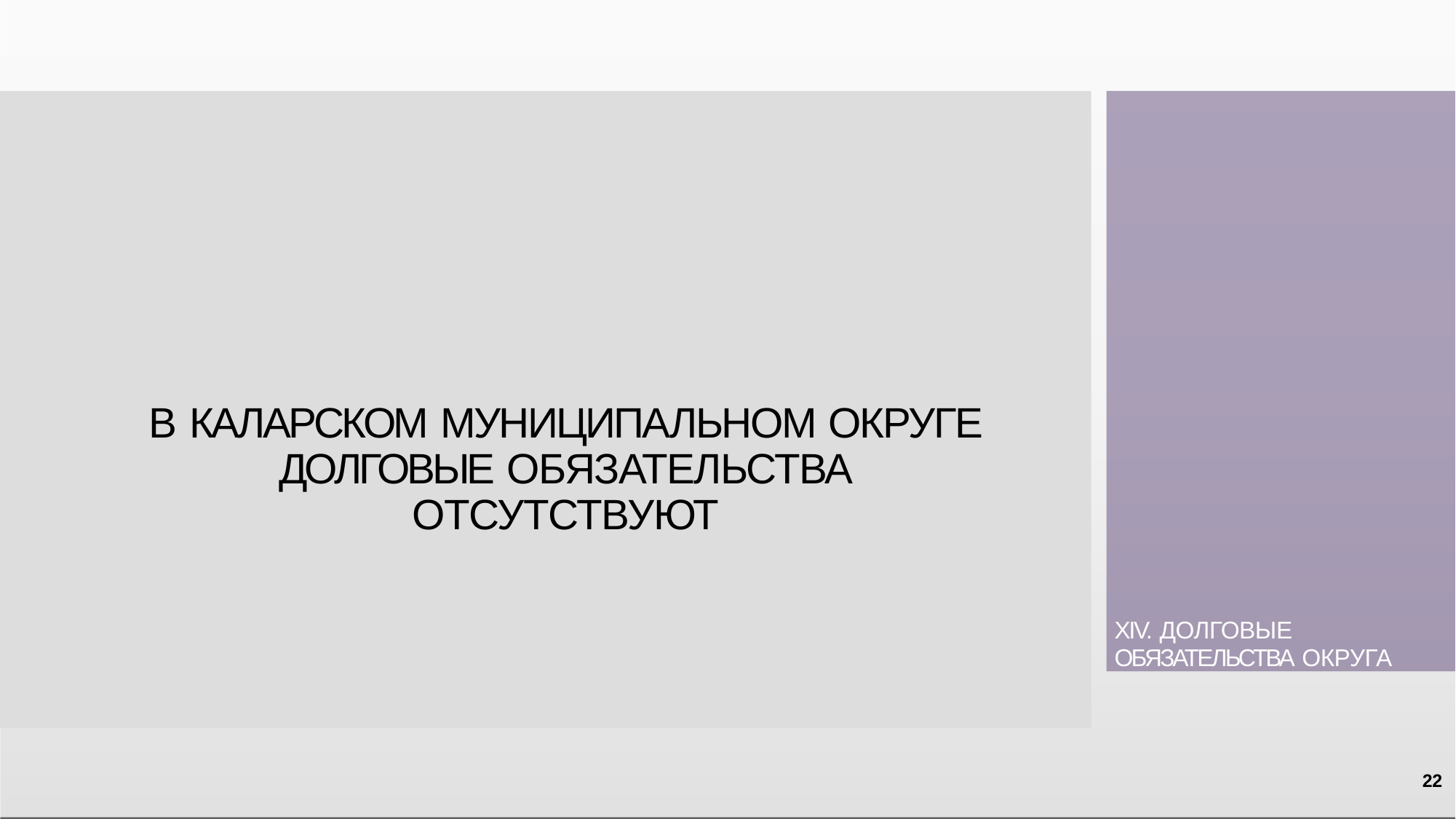

XIV. ДОЛГОВЫЕ
ОБЯЗАТЕЛЬСТВА ОКРУГА
В КАЛАРСКОМ МУНИЦИПАЛЬНОМ ОКРУГЕ ДОЛГОВЫЕ ОБЯЗАТЕЛЬСТВА ОТСУТСТВУЮТ
22